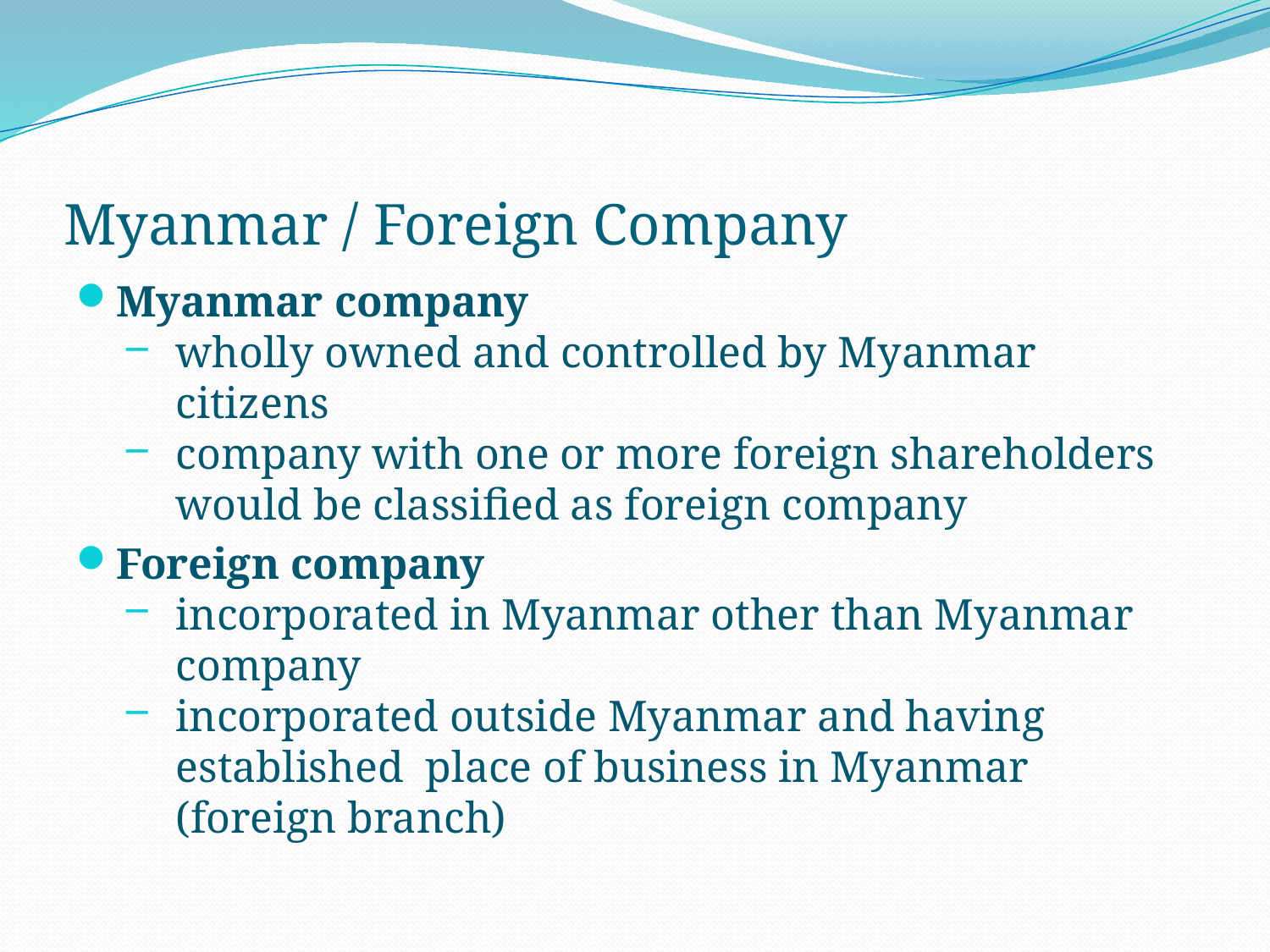

# Myanmar / Foreign Company
Myanmar company
wholly owned and controlled by Myanmar citizens
company with one or more foreign shareholders would be classified as foreign company
Foreign company
incorporated in Myanmar other than Myanmar company
incorporated outside Myanmar and having established  place of business in Myanmar (foreign branch)